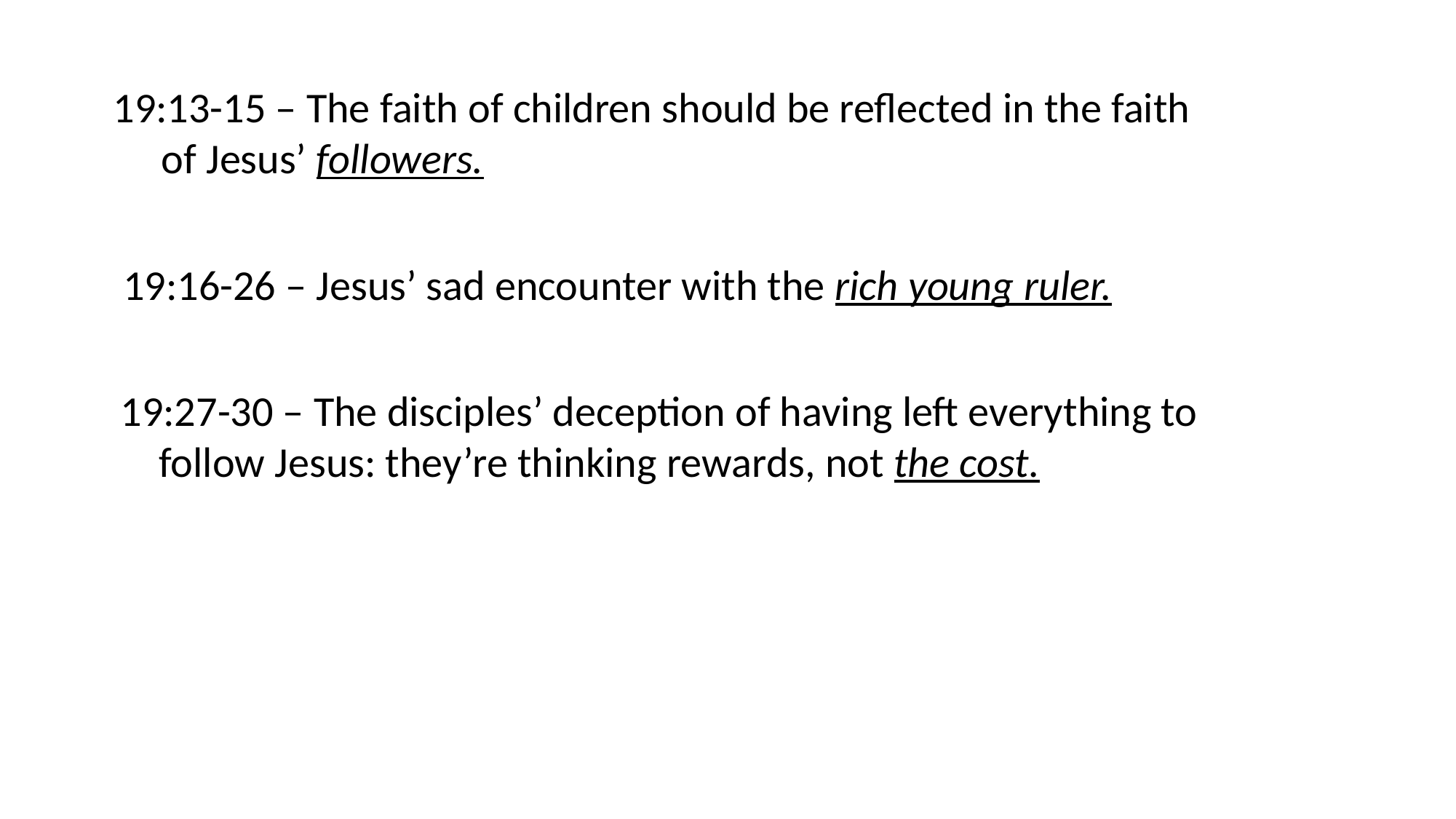

19:13-15 – The faith of children should be reflected in the faith
     of Jesus’ followers.
19:16-26 – Jesus’ sad encounter with the rich young ruler.
19:27-30 – The disciples’ deception of having left everything to
    follow Jesus: they’re thinking rewards, not the cost.